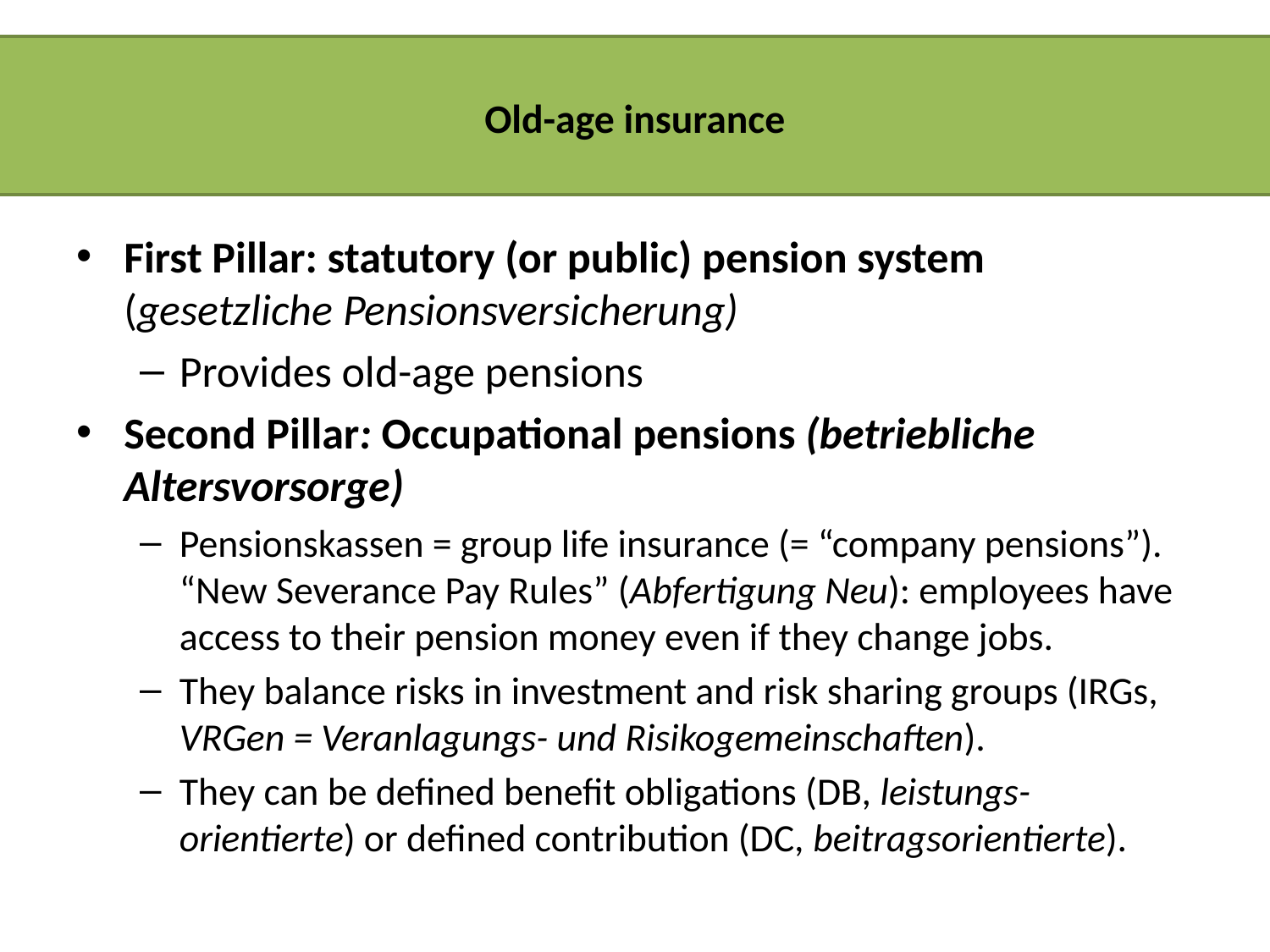

Old-age insurance
First Pillar: statutory (or public) pension system (gesetzliche Pensionsversicherung)
Provides old-age pensions
Second Pillar: Occupational pensions (betriebliche Altersvorsorge)
Pensionskassen = group life insurance (= “company pensions”). “New Severance Pay Rules” (Abfertigung Neu): employees have access to their pension money even if they change jobs.
They balance risks in investment and risk sharing groups (IRGs, VRGen = Veranlagungs- und Risikogemeinschaften).
They can be defined benefit obligations (DB, leistungs-orientierte) or defined contribution (DC, beitragsorientierte).